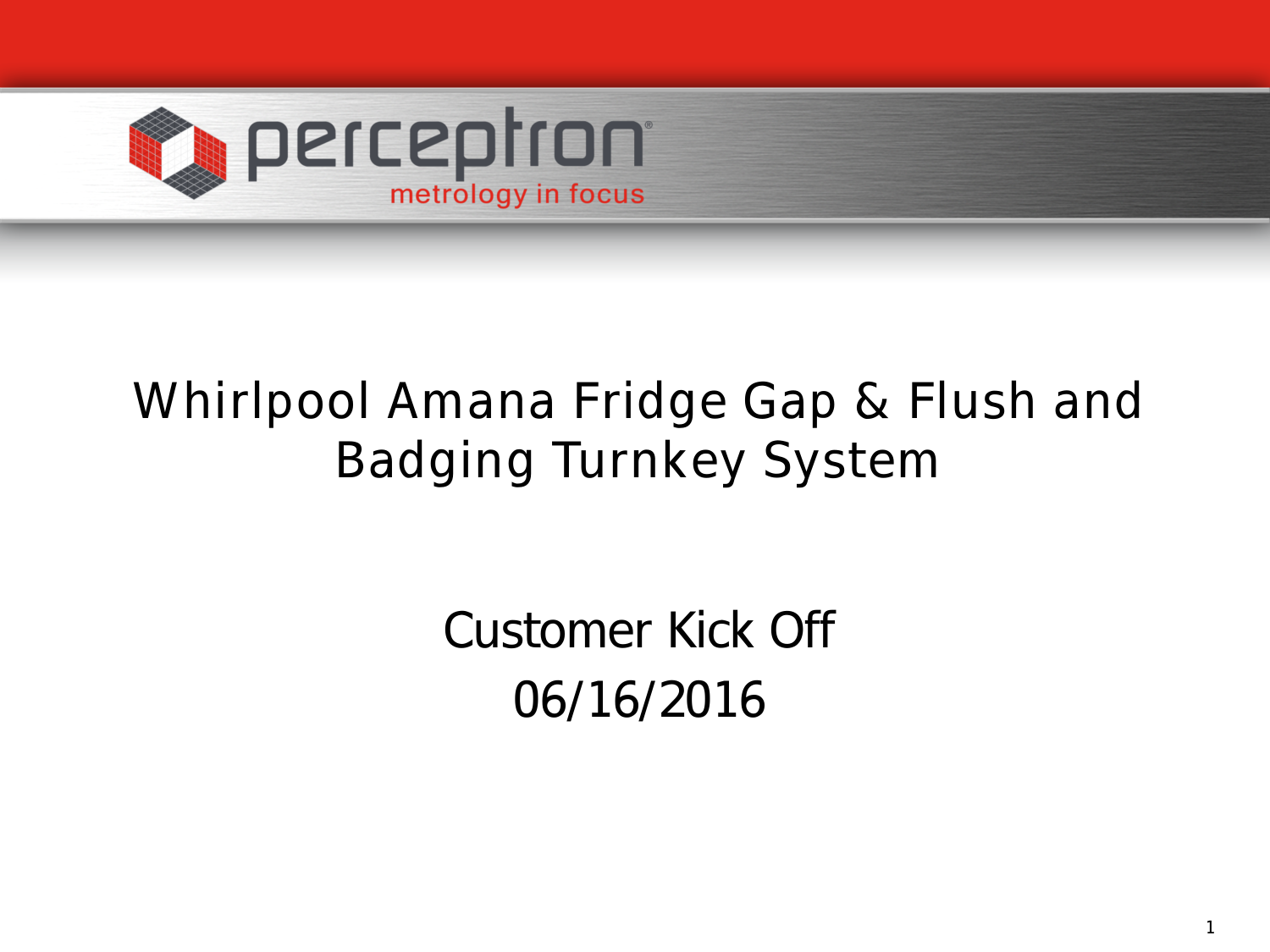

# Whirlpool Amana Fridge Gap & Flush and Badging Turnkey System
Customer Kick Off
06/16/2016
1